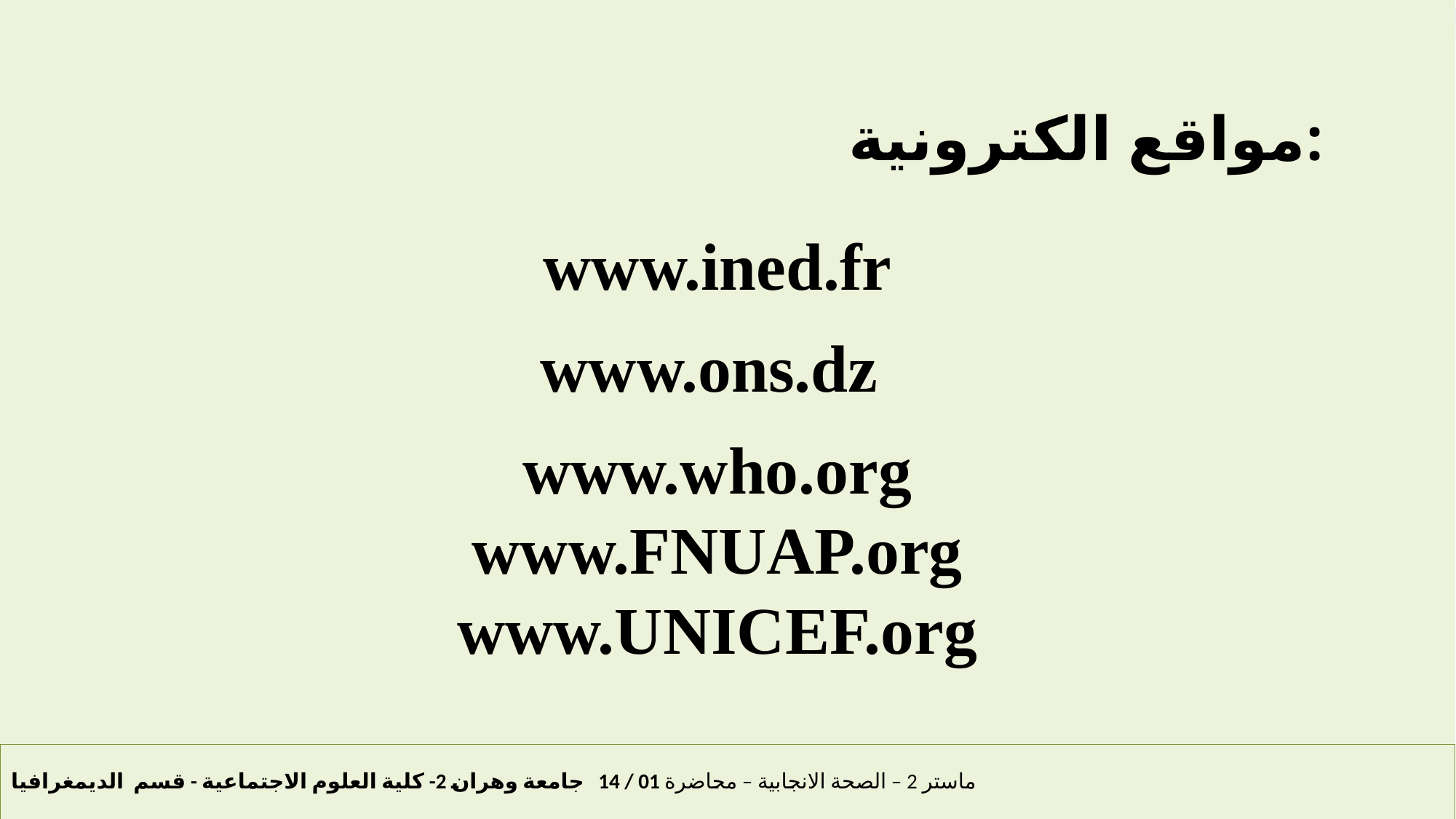

www.ined.fr

www.ons.dz

www.who.org
www.FNUAP.org
www.UNICEF.org

مواقع الكترونية:
ماستر 2 – الصحة الانجابية – محاضرة 01 / 14   جامعة وهران 2- كلية العلوم الاجتماعية - قسم  الديمغرافيا

9
L1_S1_SM_Mat.3_C01/15